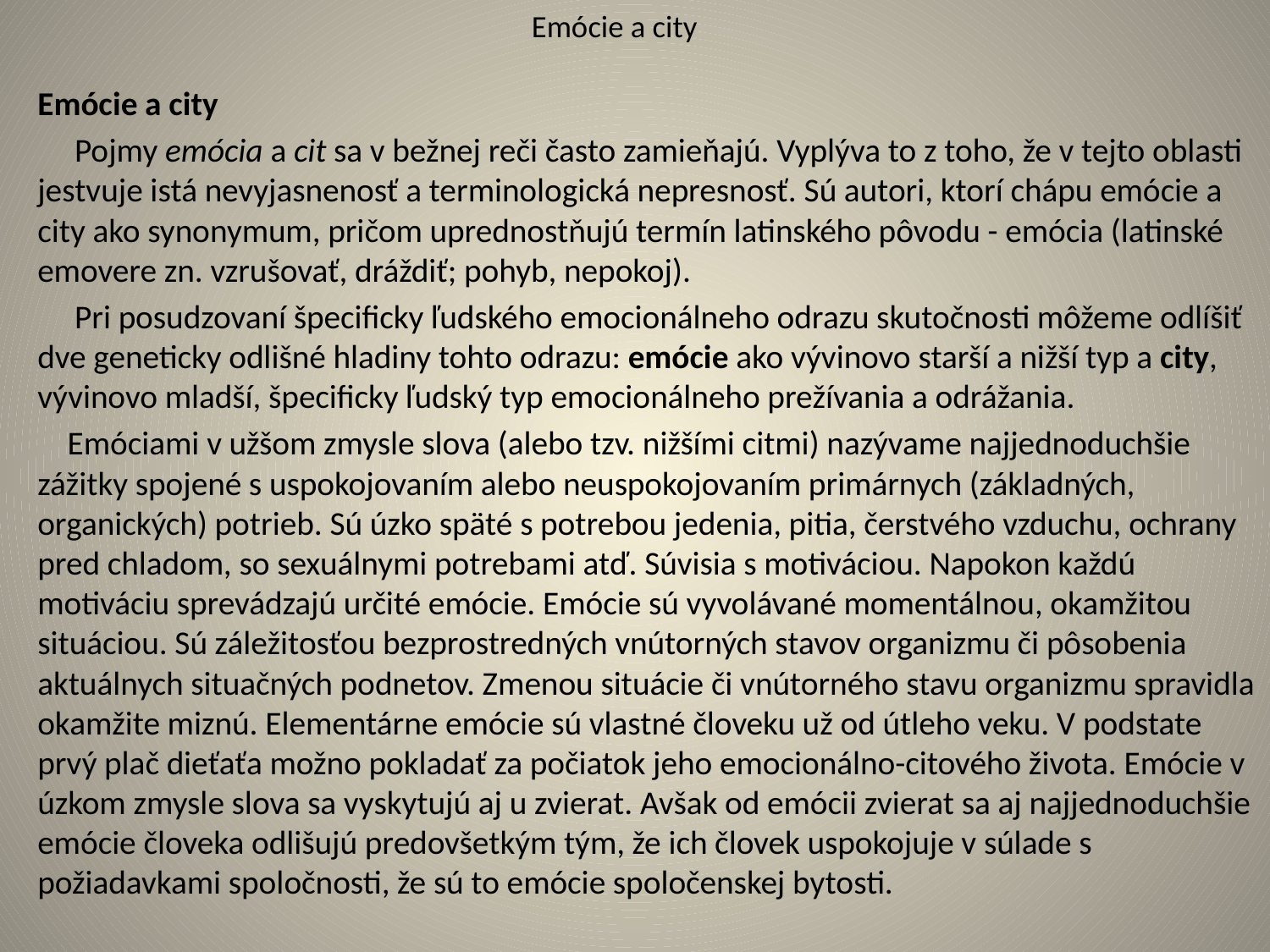

# Emócie a city
Emócie a city
     Pojmy emócia a cit sa v bežnej reči často zamieňajú. Vyplýva to z toho, že v tejto oblasti jestvuje istá nevyjasnenosť a terminologická nepresnosť. Sú autori, ktorí chápu emócie a city ako synonymum, pričom uprednostňujú termín latinského pôvodu - emócia (latinské emovere zn. vzrušovať, dráždiť; pohyb, nepokoj).
     Pri posudzovaní špecificky ľudského emocionálneho odrazu skutočnosti môžeme odlíšiť dve geneticky odlišné hladiny tohto odrazu: emócie ako vývinovo starší a nižší typ a city, vývinovo mladší, špecificky ľudský typ emocionálneho prežívania a odrážania.
    Emóciami v užšom zmysle slova (alebo tzv. nižšími citmi) nazývame najjednoduchšie zážitky spojené s uspokojovaním alebo neuspokojovaním primárnych (základných, organických) potrieb. Sú úzko späté s potrebou jedenia, pitia, čerstvého vzduchu, ochrany pred chladom, so sexuálnymi potrebami atď. Súvisia s motiváciou. Napokon každú motiváciu sprevádzajú určité emócie. Emócie sú vyvolávané momentálnou, okamžitou situáciou. Sú záležitosťou bezprostredných vnútorných stavov organizmu či pôsobenia aktuálnych situačných podnetov. Zmenou situácie či vnútorného stavu organizmu spravidla okamžite miznú. Elementárne emócie sú vlastné človeku už od útleho veku. V podstate prvý plač dieťaťa možno pokladať za počiatok jeho emocionálno-citového života. Emócie v úzkom zmysle slova sa vyskytujú aj u zvierat. Avšak od emócii zvierat sa aj najjednoduchšie emócie človeka odlišujú predovšetkým tým, že ich človek uspokojuje v súlade s požiadavkami spoločnosti, že sú to emócie spoločenskej bytosti.